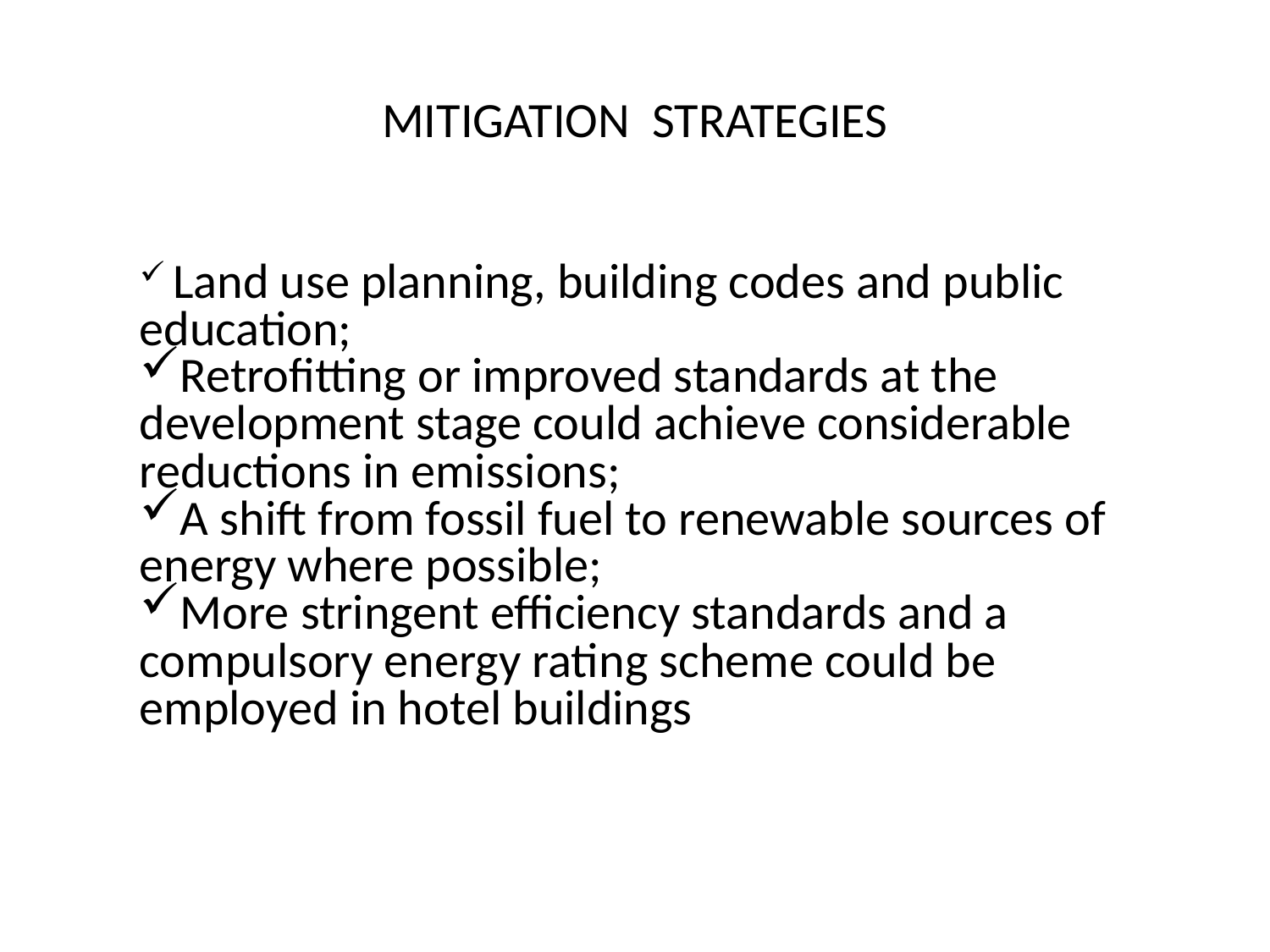

# MITIGATION  STRATEGIES
 Land use planning, building codes and public education;
Retrofitting or improved standards at the development stage could achieve considerable reductions in emissions;
A shift from fossil fuel to renewable sources of energy where possible;
More stringent efficiency standards and a compulsory energy rating scheme could be employed in hotel buildings